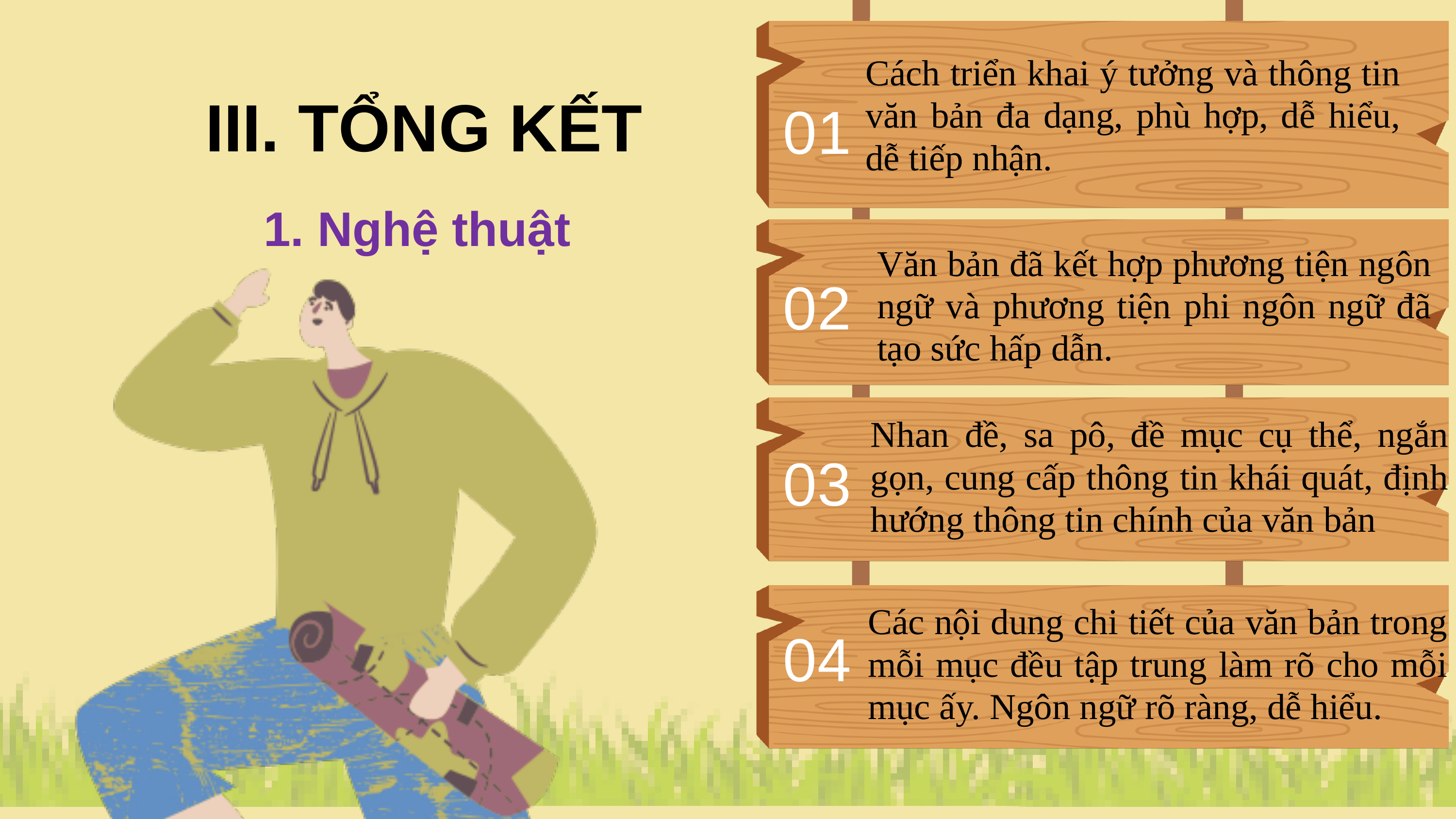

Cách triển khai ý tưởng và thông tin văn bản đa dạng, phù hợp, dễ hiểu, dễ tiếp nhận.
01
III. TỔNG KẾT
1. Nghệ thuật

Văn bản đã kết hợp phương tiện ngôn ngữ và phương tiện phi ngôn ngữ đã tạo sức hấp dẫn.
02

Nhan đề, sa pô, đề mục cụ thể, ngắn gọn, cung cấp thông tin khái quát, định hướng thông tin chính của văn bản
03

Các nội dung chi tiết của văn bản trong mỗi mục đều tập trung làm rõ cho mỗi mục ấy. Ngôn ngữ rõ ràng, dễ hiểu.
04